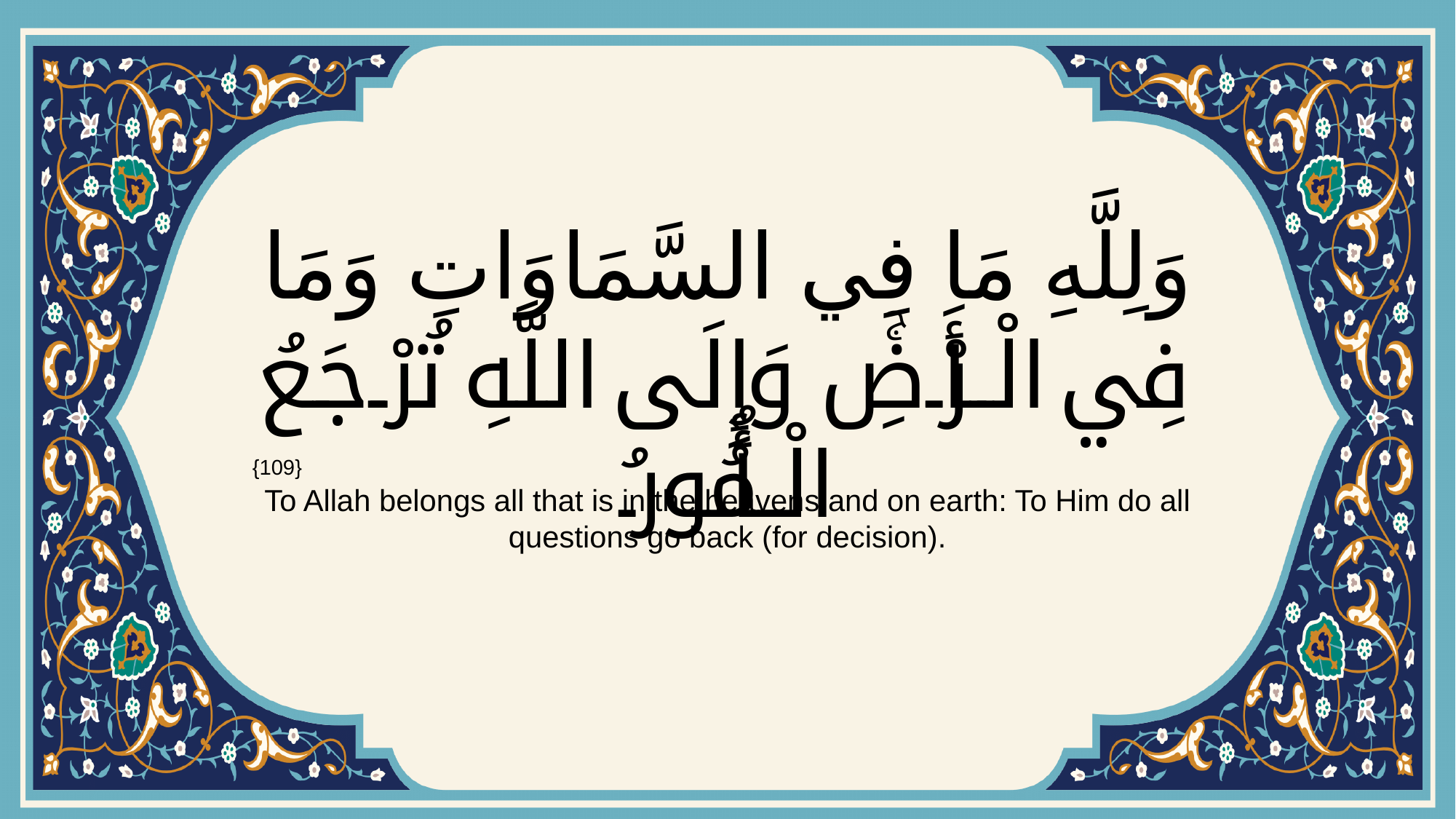

# وَلِلَّهِ مَا فِي السَّمَاوَاتِ وَمَا فِي الْأَرْضِۚ وَإِلَى اللَّهِ تُرْجَعُ الْأُمُورُ
{109}
To Allah belongs all that is in the heavens and on earth: To Him do all questions go back (for decision).